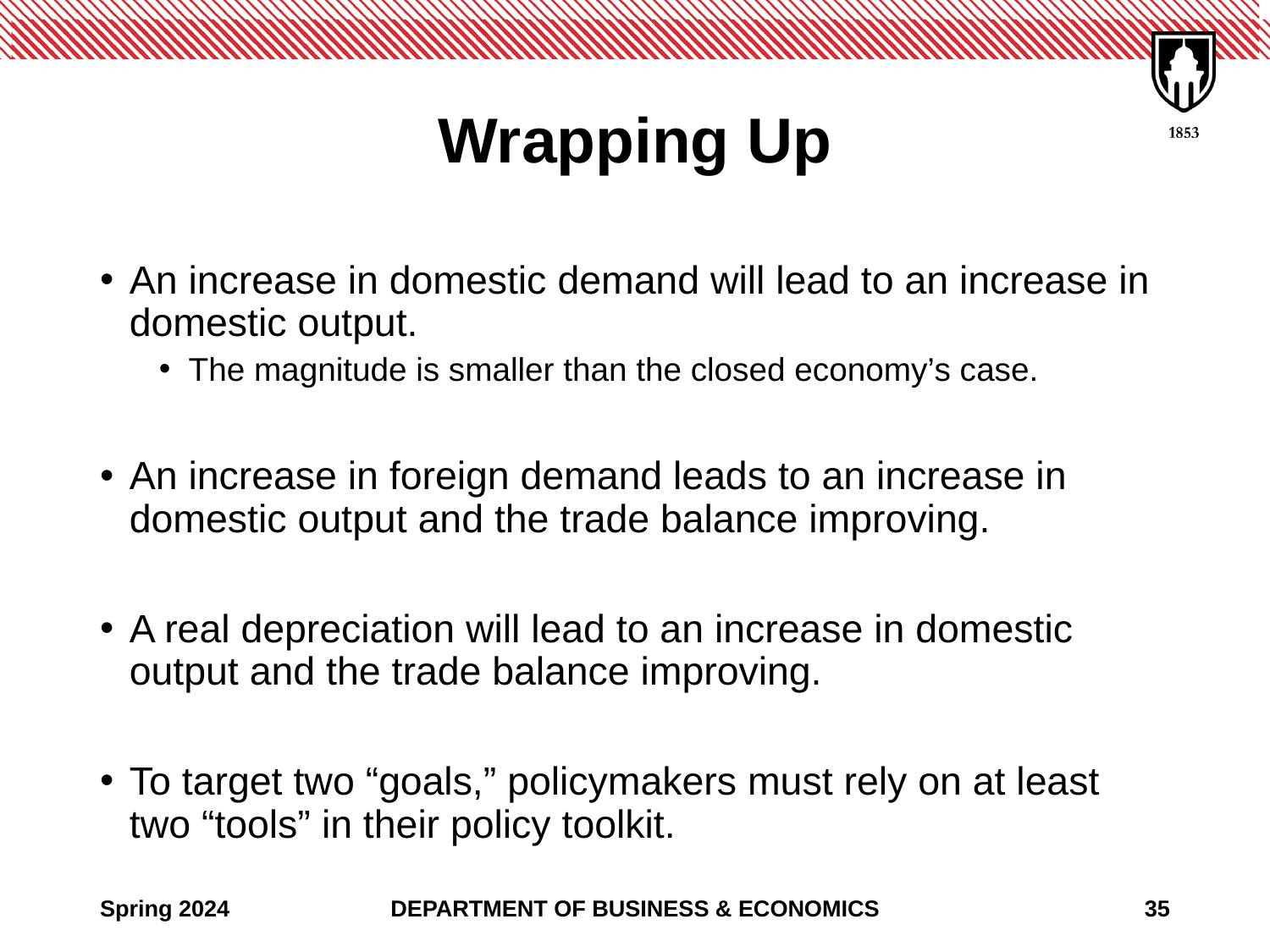

# Wrapping Up
An increase in domestic demand will lead to an increase in domestic output.
The magnitude is smaller than the closed economy’s case.

An increase in foreign demand leads to an increase in domestic output and the trade balance improving.

A real depreciation will lead to an increase in domestic output and the trade balance improving.

To target two “goals,” policymakers must rely on at least two “tools” in their policy toolkit.

Spring 2024
DEPARTMENT OF BUSINESS & ECONOMICS
35